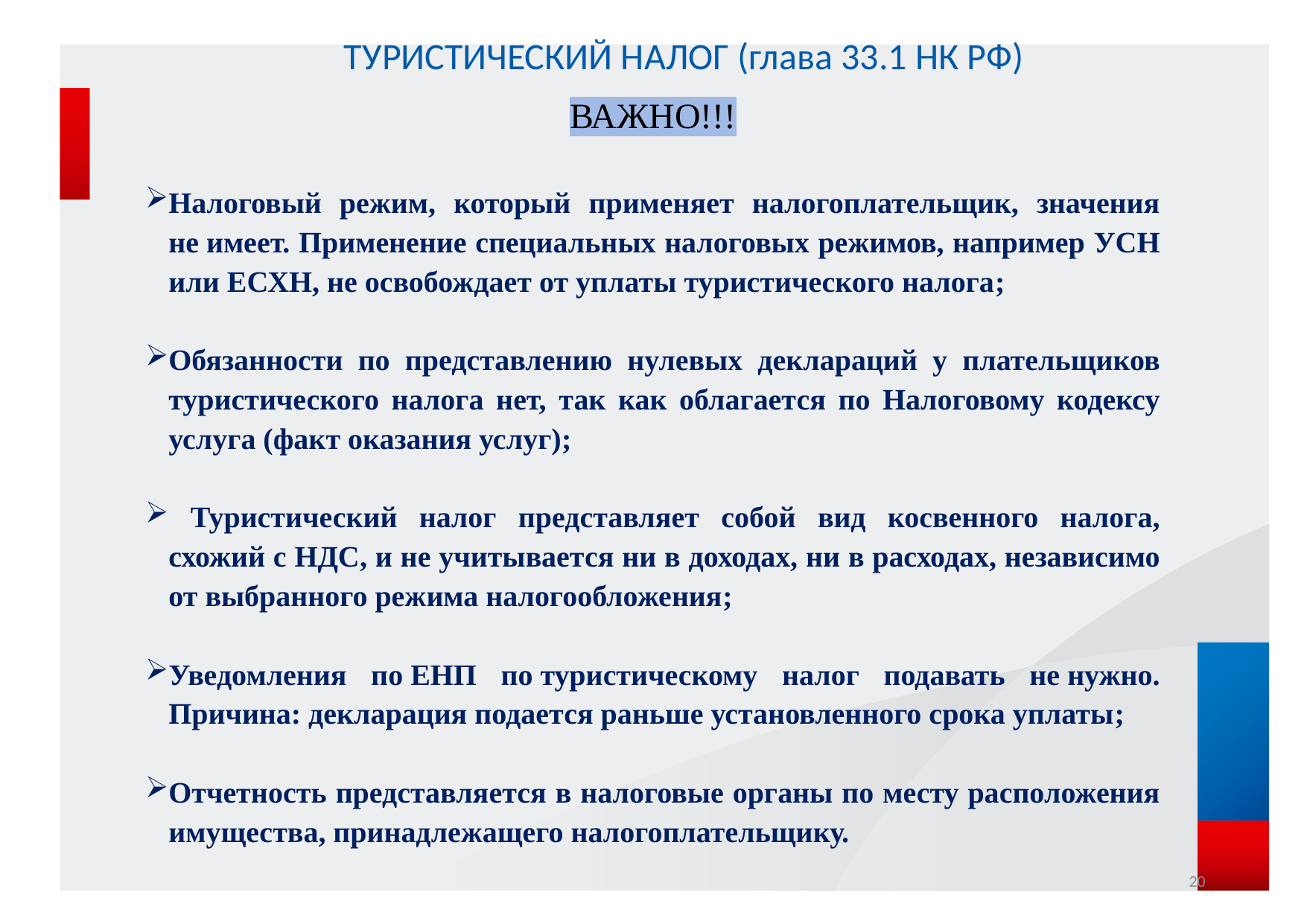

# ТУРИСТИЧЕСКИЙ НАЛОГ (глава 33.1 НК РФ)
ВАЖНО!!!

Налоговый режим, который применяет налогоплательщик, значения не имеет. Применение специальных налоговых режимов, например УСН или ЕСХН, не освобождает от уплаты туристического налога;

Обязанности по представлению нулевых деклараций у плательщиков туристического налога нет, так как облагается по Налоговому кодексу услуга (факт оказания услуг);

 Туристический налог представляет собой вид косвенного налога, схожий с НДС, и не учитывается ни в доходах, ни в расходах, независимо от выбранного режима налогообложения;

Уведомления по ЕНП по туристическому налог подавать не нужно. Причина: декларация подается раньше установленного срока уплаты;

Отчетность представляется в налоговые органы по месту расположения имущества, принадлежащего налогоплательщику.

20